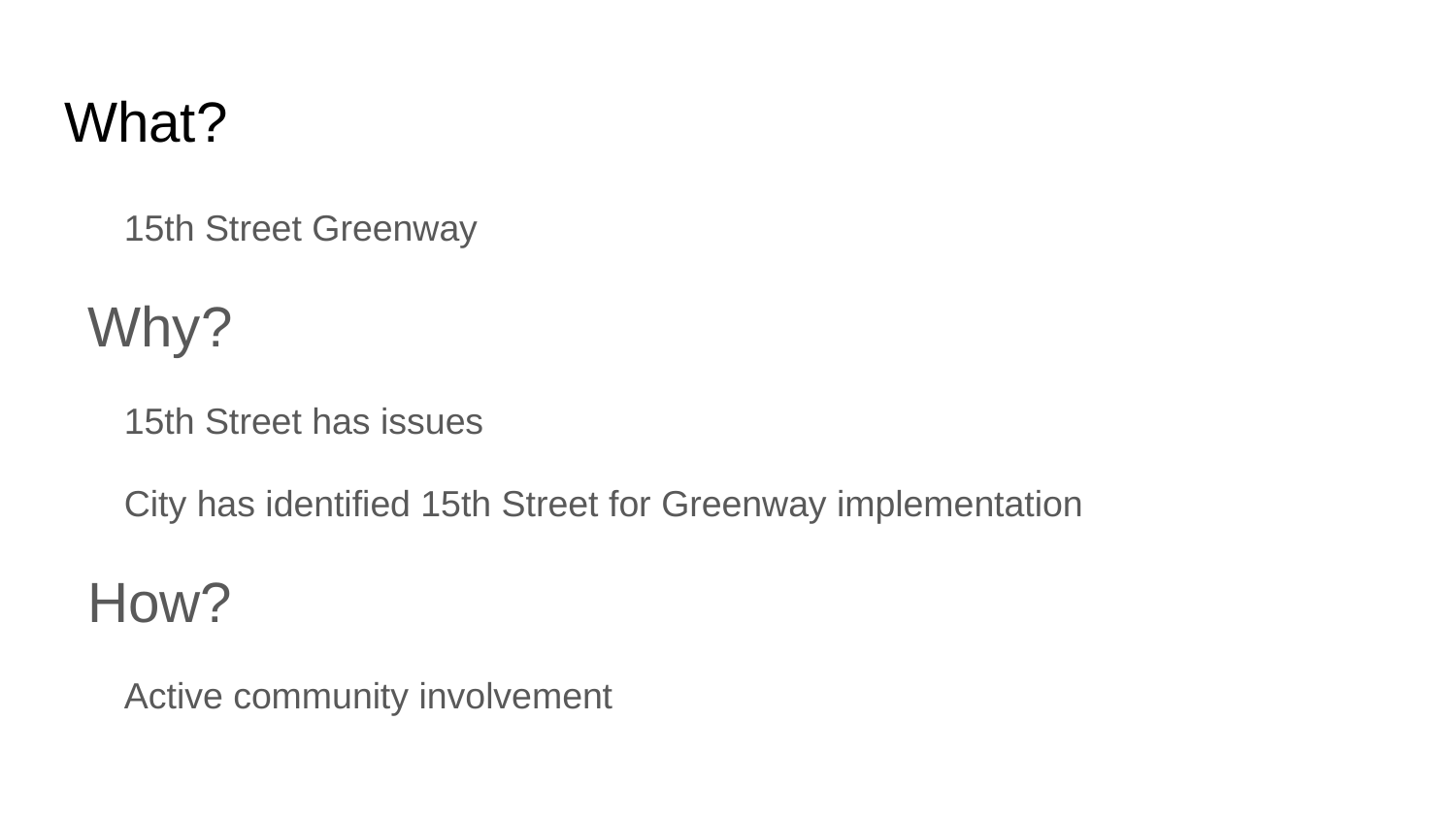

# What?
	15th Street Greenway
Why?
	15th Street has issues
	City has identified 15th Street for Greenway implementation
How?
	Active community involvement